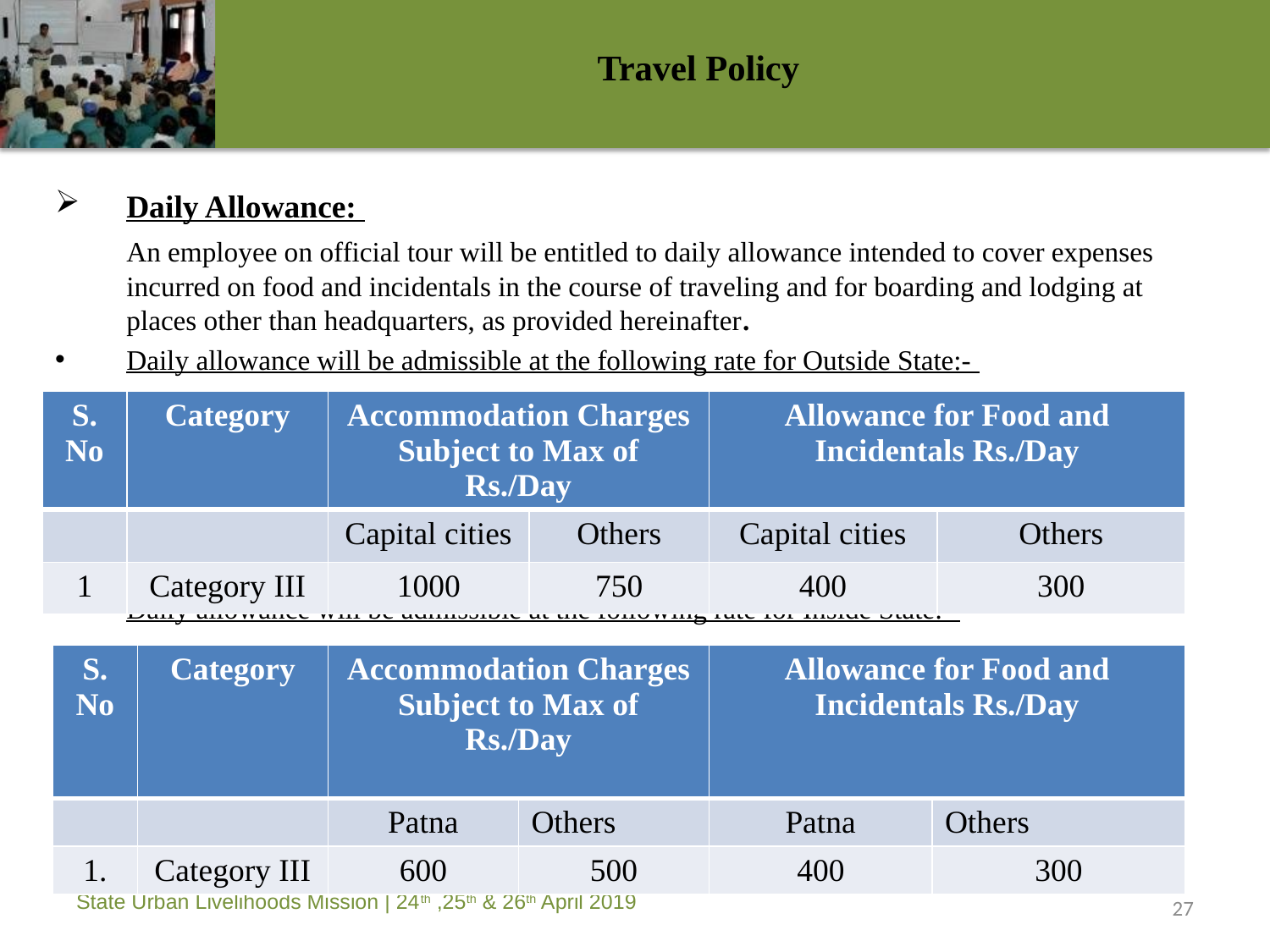

# Travel Policy
Daily Allowance:
	An employee on official tour will be entitled to daily allowance intended to cover expenses incurred on food and incidentals in the course of traveling and for boarding and lodging at places other than headquarters, as provided hereinafter.
Daily allowance will be admissible at the following rate for Outside State:-

Daily allowance will be admissible at the following rate for Inside State:-

| S. No | Category | Accommodation Charges Subject to Max of Rs./Day |  | Allowance for Food and Incidentals Rs./Day |  |
| --- | --- | --- | --- | --- | --- |
|  |  | Capital cities | Others | Capital cities | Others |
| 1 | Category III | 1000 | 750 | 400 | 300 |
| S. No | Category | Accommodation Charges Subject to Max of Rs./Day |  | Allowance for Food and Incidentals Rs./Day |  |
| --- | --- | --- | --- | --- | --- |
|  |  | Patna | Others | Patna | Others |
| 1. | Category III | 600 | 500 | 400 | 300 |
27
State Urban Livelihoods Mission | 24th ,25th & 26th April 2019